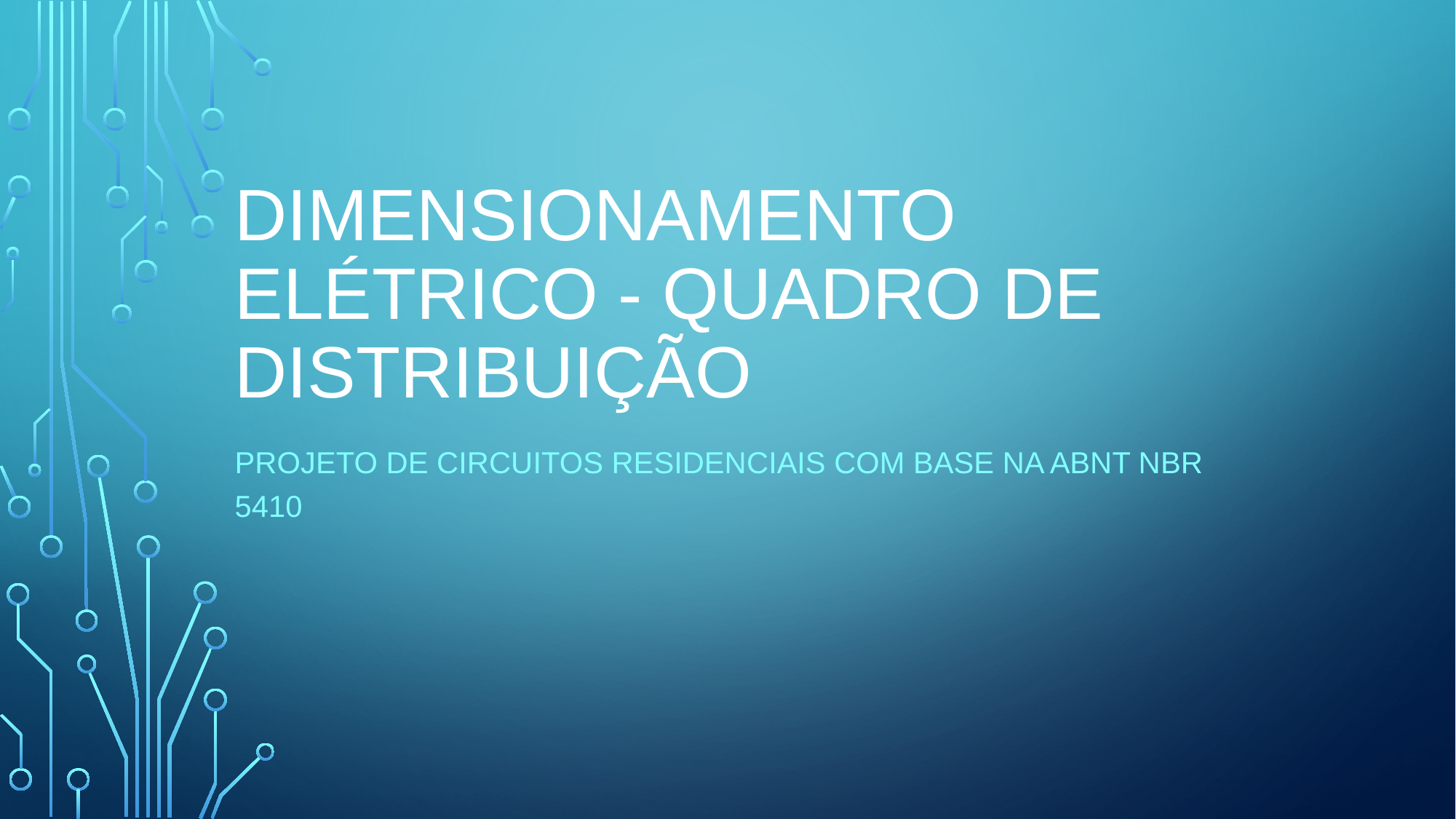

# Dimensionamento Elétrico - Quadro de Distribuição
Projeto de Circuitos Residenciais com base na ABNT NBR 5410